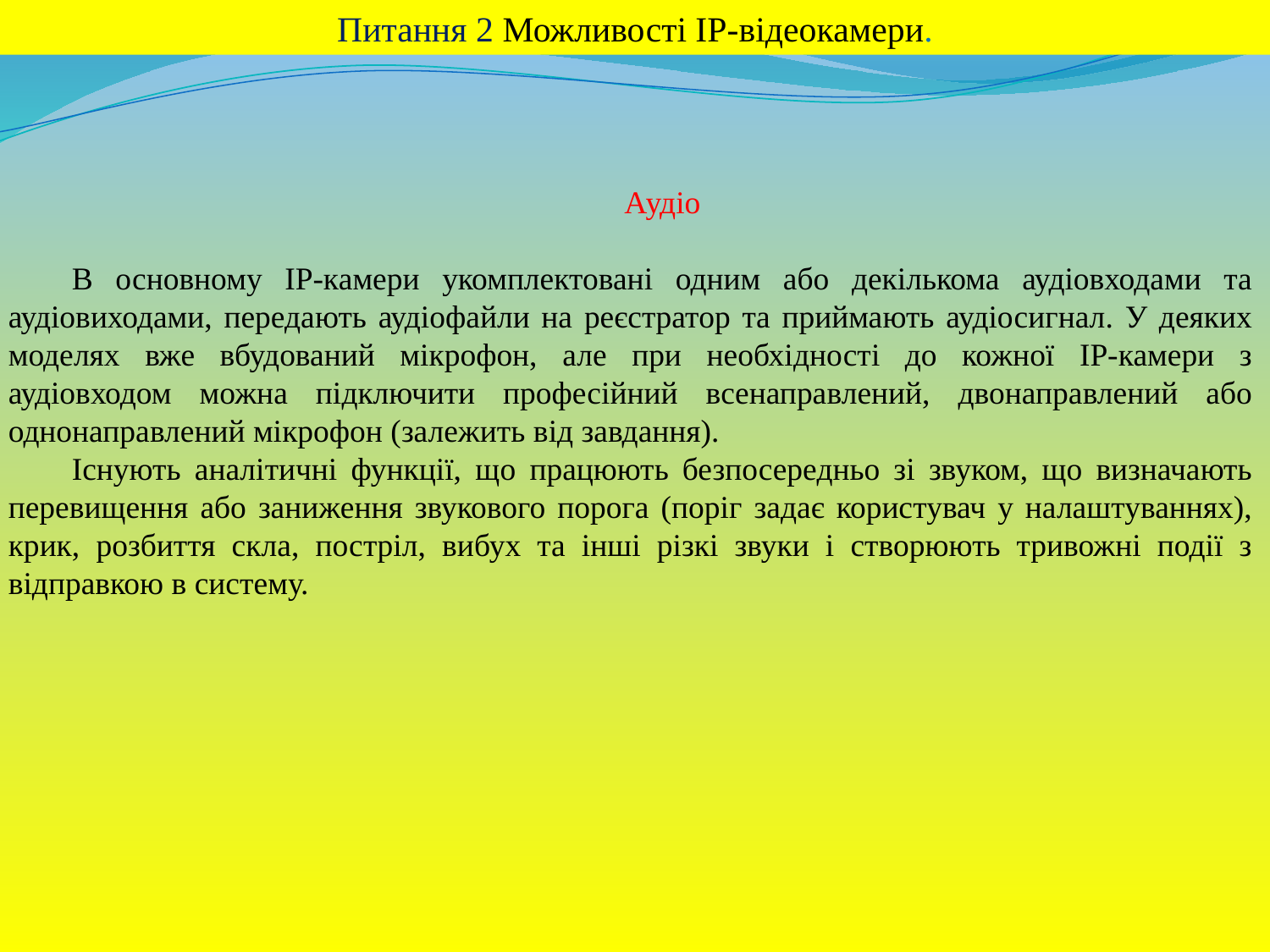

Питання 2 Можливості IP-відеокамери.
Аудіо

В основному IP-камери укомплектовані одним або декількома аудіовходами та аудіовиходами, передають аудіофайли на реєстратор та приймають аудіосигнал. У деяких моделях вже вбудований мікрофон, але при необхідності до кожної IP-камери з аудіовходом можна підключити професійний всенаправлений, двонаправлений або однонаправлений мікрофон (залежить від завдання).
Існують аналітичні функції, що працюють безпосередньо зі звуком, що визначають перевищення або заниження звукового порога (поріг задає користувач у налаштуваннях), крик, розбиття скла, постріл, вибух та інші різкі звуки і створюють тривожні події з відправкою в систему.